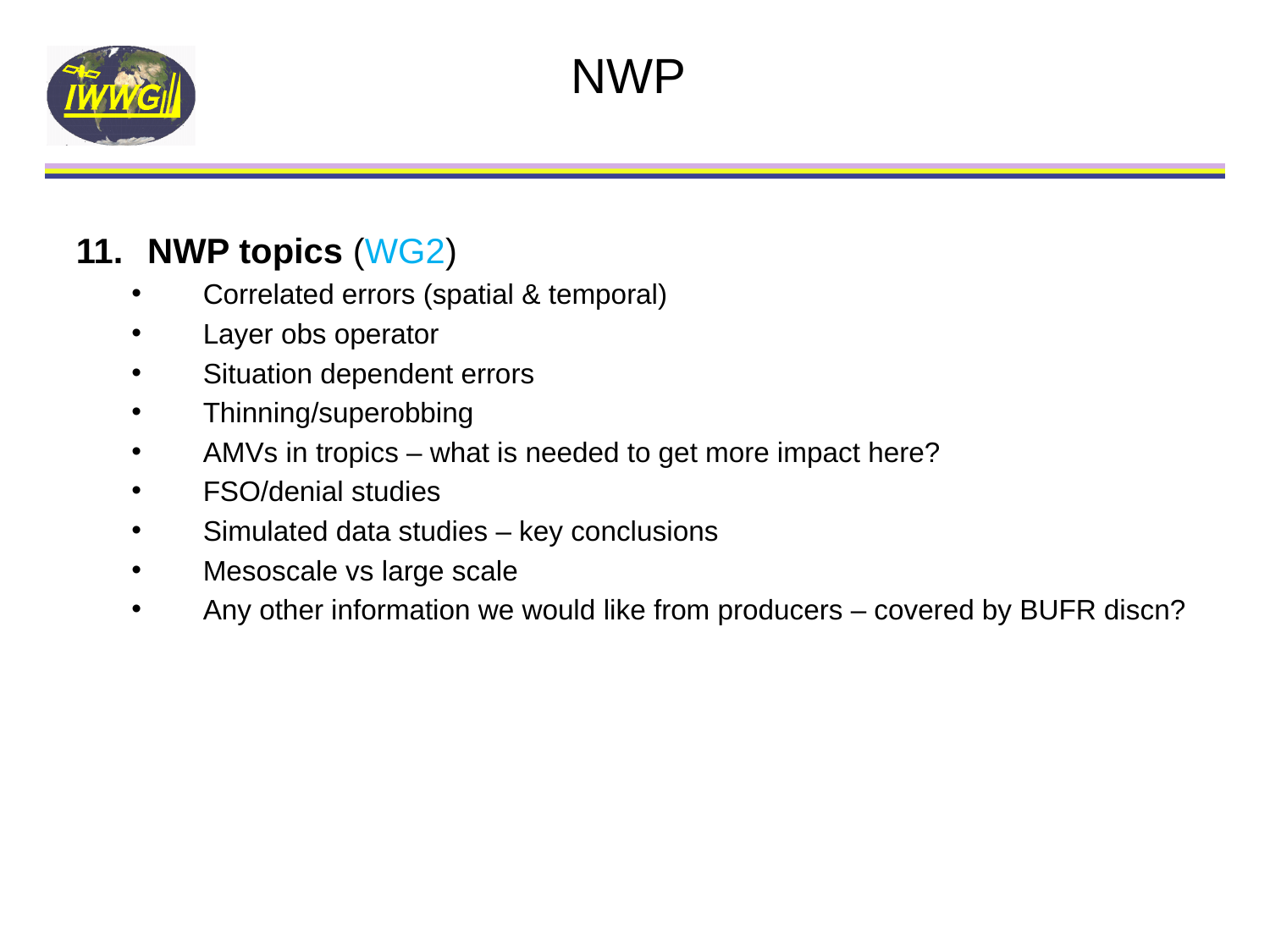

# NWP
NWP topics (WG2)
Correlated errors (spatial & temporal)
Layer obs operator
Situation dependent errors
Thinning/superobbing
AMVs in tropics – what is needed to get more impact here?
FSO/denial studies
Simulated data studies – key conclusions
Mesoscale vs large scale
Any other information we would like from producers – covered by BUFR discn?